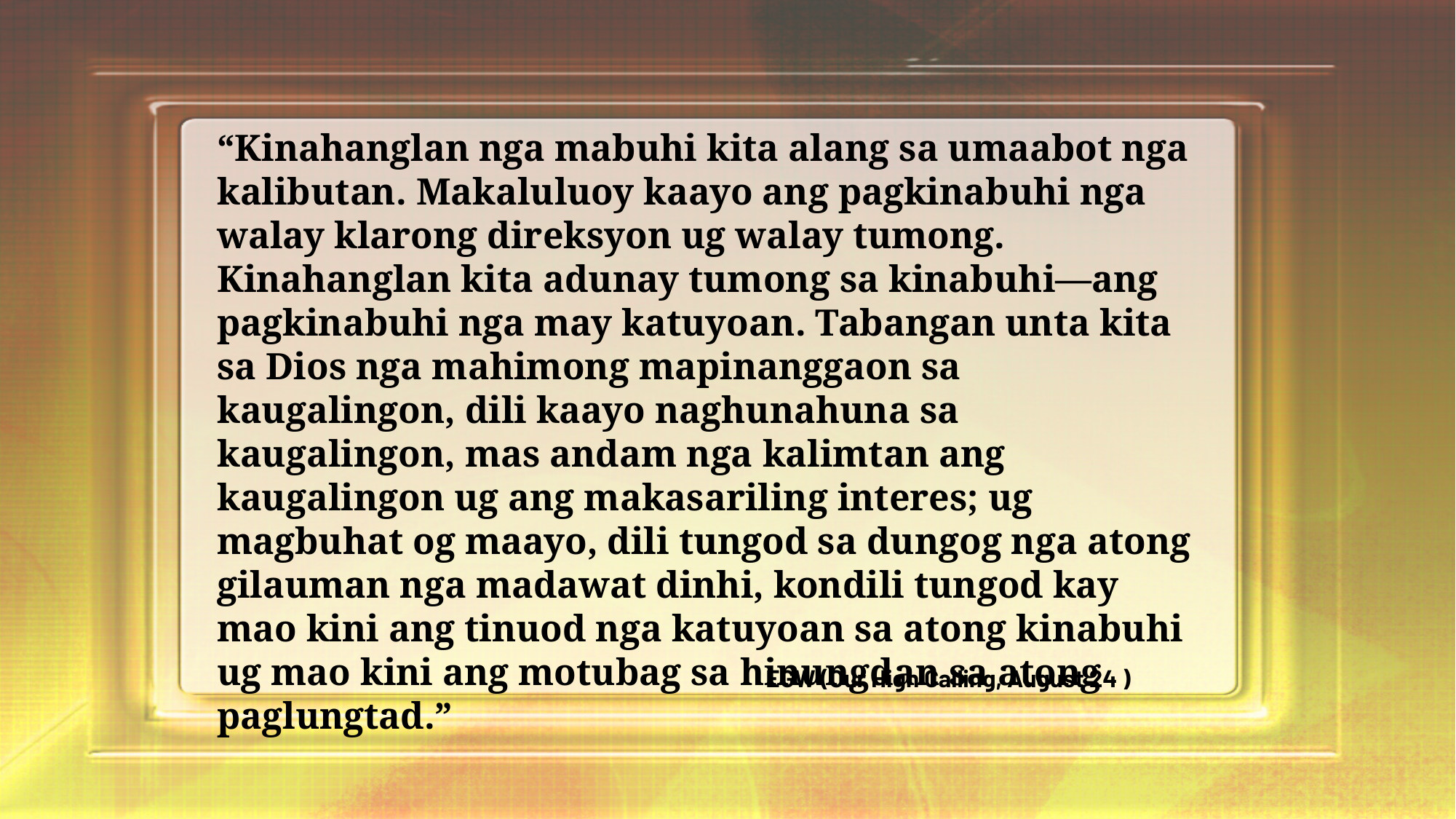

“Kinahanglan nga mabuhi kita alang sa umaabot nga kalibutan. Makaluluoy kaayo ang pagkinabuhi nga walay klarong direksyon ug walay tumong. Kinahanglan kita adunay tumong sa kinabuhi—ang pagkinabuhi nga may katuyoan. Tabangan unta kita sa Dios nga mahimong mapinanggaon sa kaugalingon, dili kaayo naghunahuna sa kaugalingon, mas andam nga kalimtan ang kaugalingon ug ang makasariling interes; ug magbuhat og maayo, dili tungod sa dungog nga atong gilauman nga madawat dinhi, kondili tungod kay mao kini ang tinuod nga katuyoan sa atong kinabuhi ug mao kini ang motubag sa hinungdan sa atong paglungtad.”
EGW (Our High Calling, August 24 )